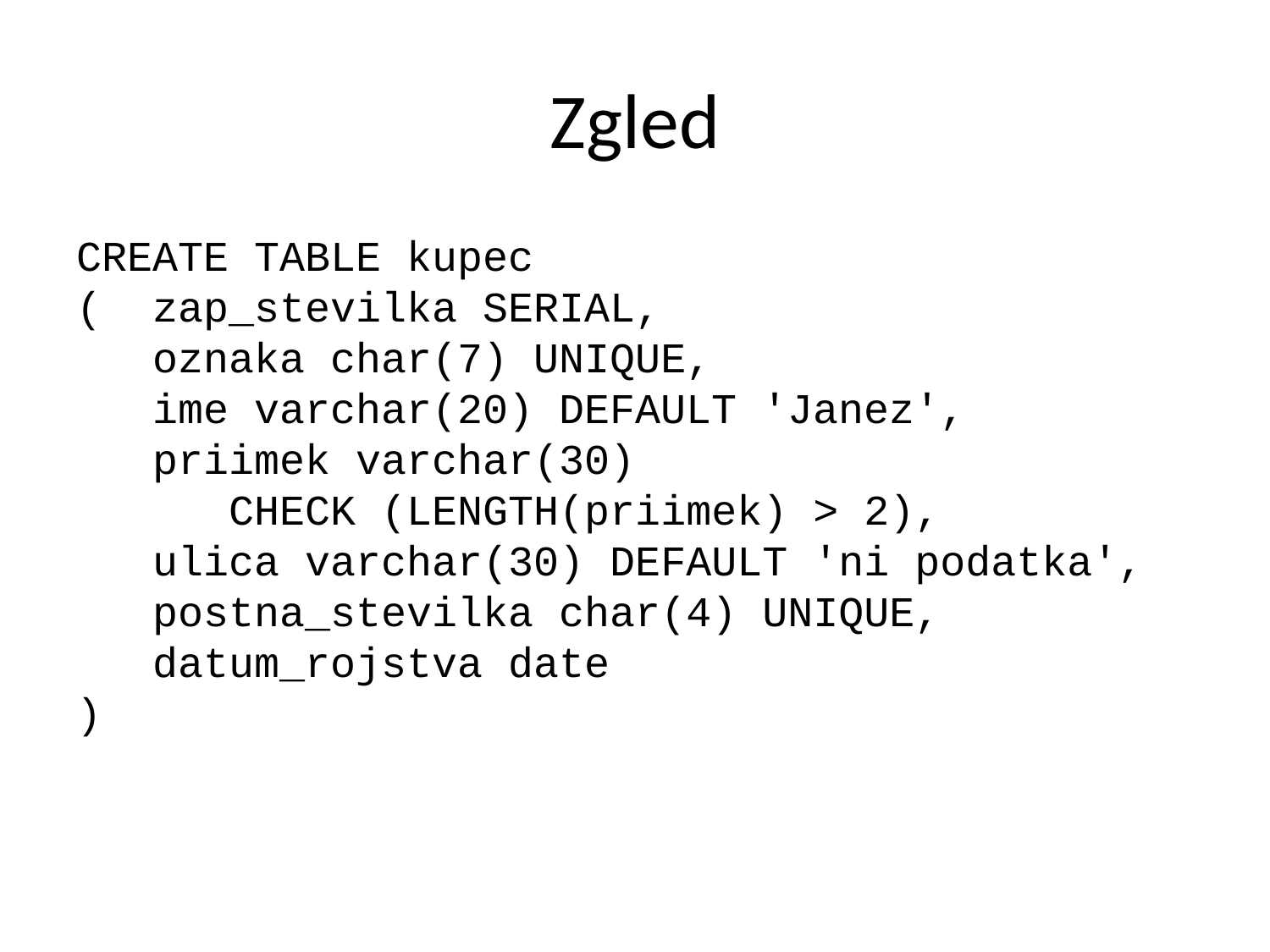

# Zgled
CREATE TABLE kupec
(  zap_stevilka SERIAL,
   oznaka char(7) UNIQUE,
   ime varchar(20) DEFAULT 'Janez',
   priimek varchar(30)
      CHECK (LENGTH(priimek) > 2),
   ulica varchar(30) DEFAULT 'ni podatka',
   postna_stevilka char(4) UNIQUE,
   datum_rojstva date
)